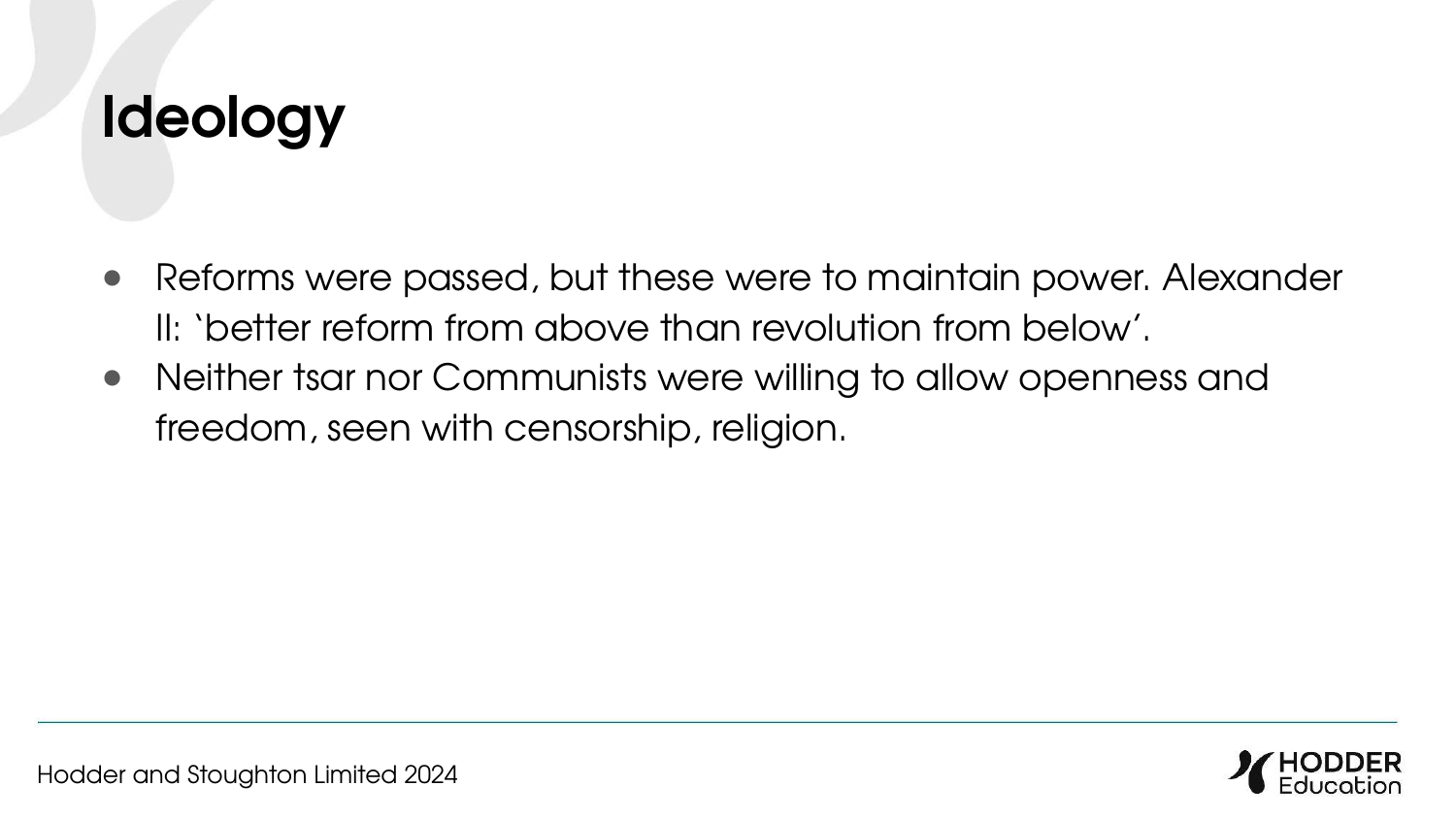

Ideology

Reforms were passed, but these were to maintain power. Alexander II: ‘better reform from above than revolution from below’.
Neither tsar nor Communists were willing to allow openness and freedom, seen with censorship, religion.

Hodder and Stoughton Limited 2024